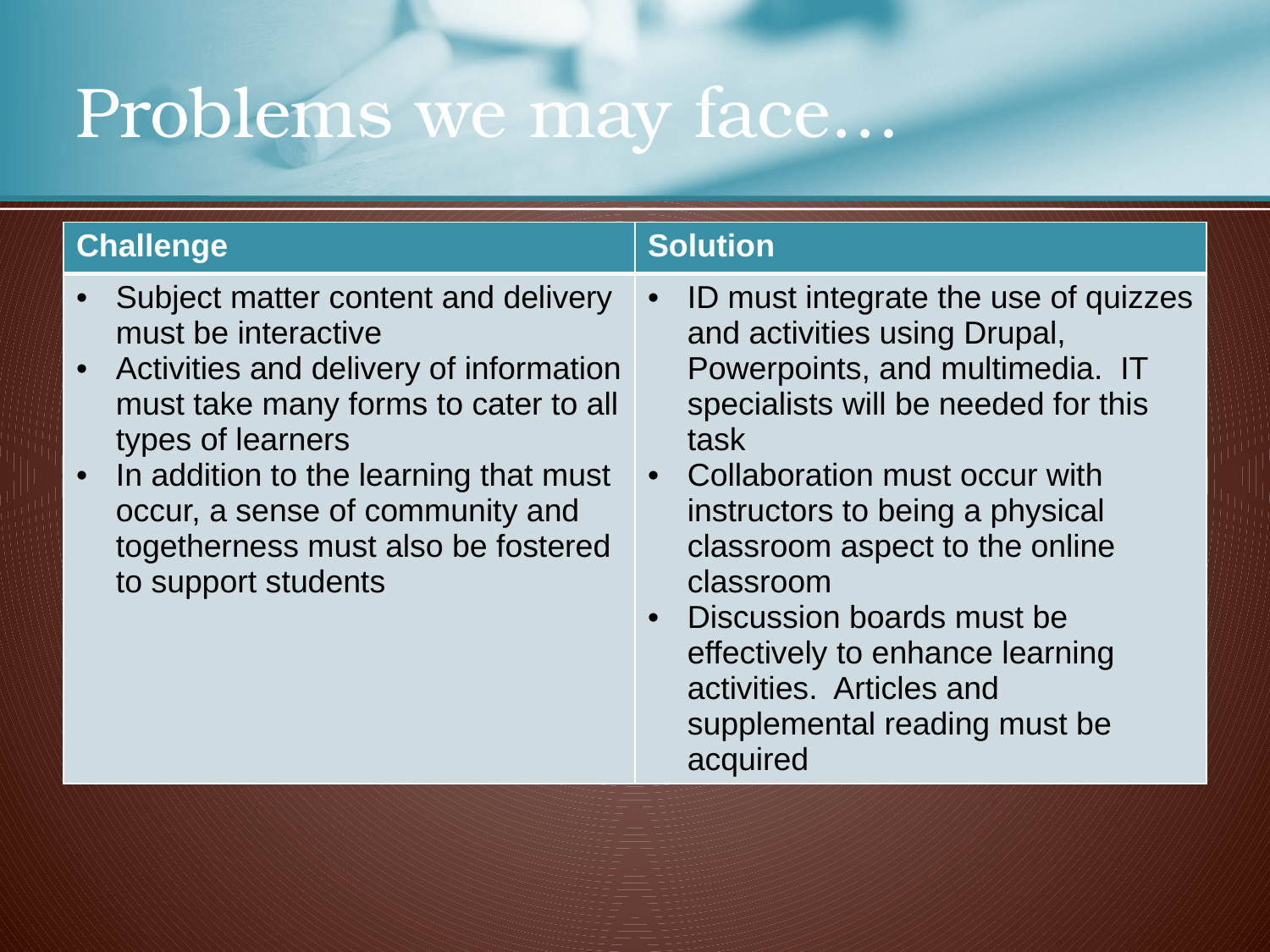

# Problems we may face…
| Challenge | Solution |
| --- | --- |
| Subject matter content and delivery must be interactive Activities and delivery of information must take many forms to cater to all types of learners In addition to the learning that must occur, a sense of community and togetherness must also be fostered to support students | ID must integrate the use of quizzes and activities using Drupal, Powerpoints, and multimedia. IT specialists will be needed for this task Collaboration must occur with instructors to being a physical classroom aspect to the online classroom Discussion boards must be effectively to enhance learning activities. Articles and supplemental reading must be acquired |